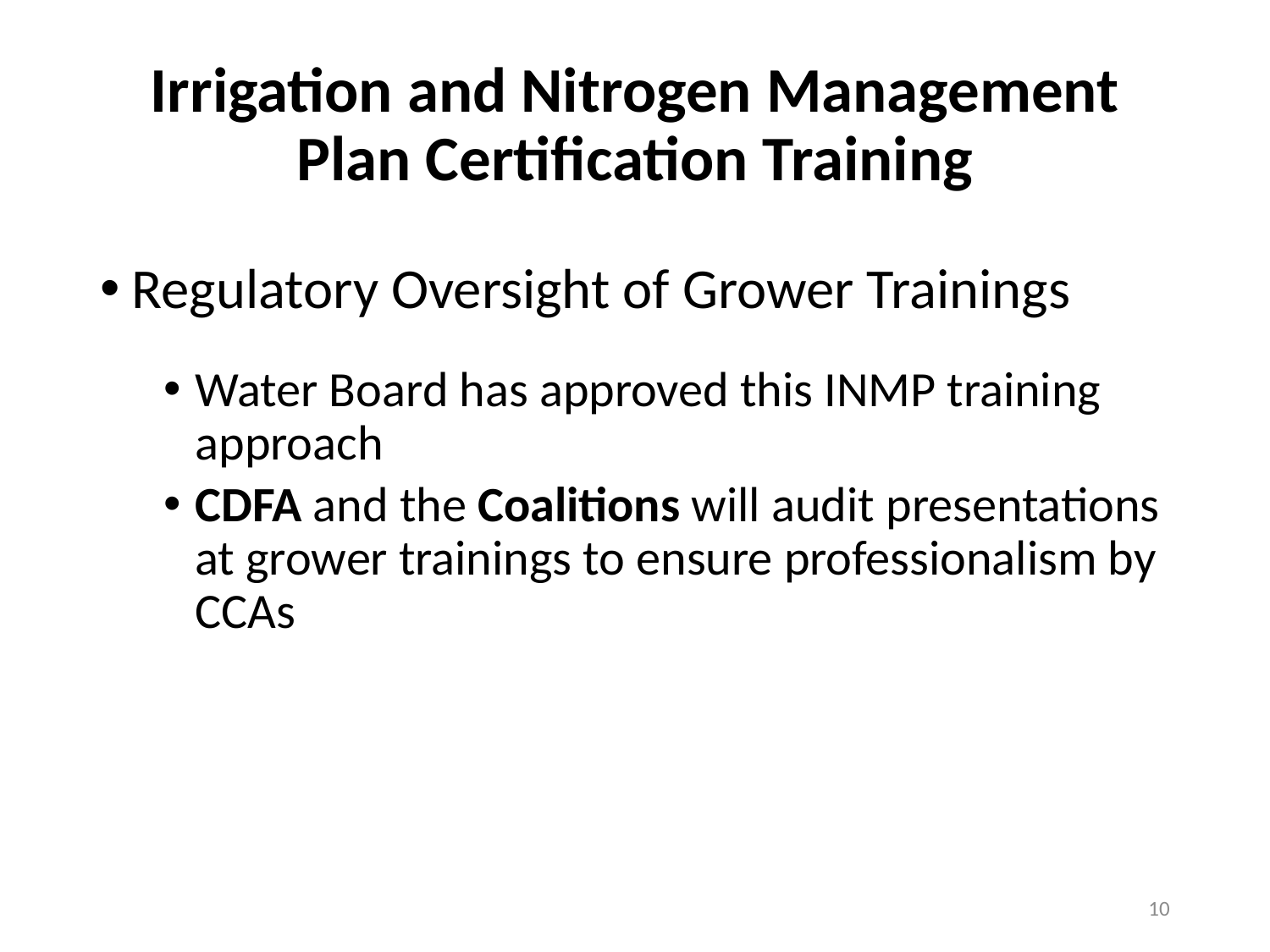

# Irrigation and Nitrogen Management Plan Certification Training
Regulatory Oversight of Grower Trainings

Water Board has approved this INMP training approach
CDFA and the Coalitions will audit presentations at grower trainings to ensure professionalism by CCAs

10